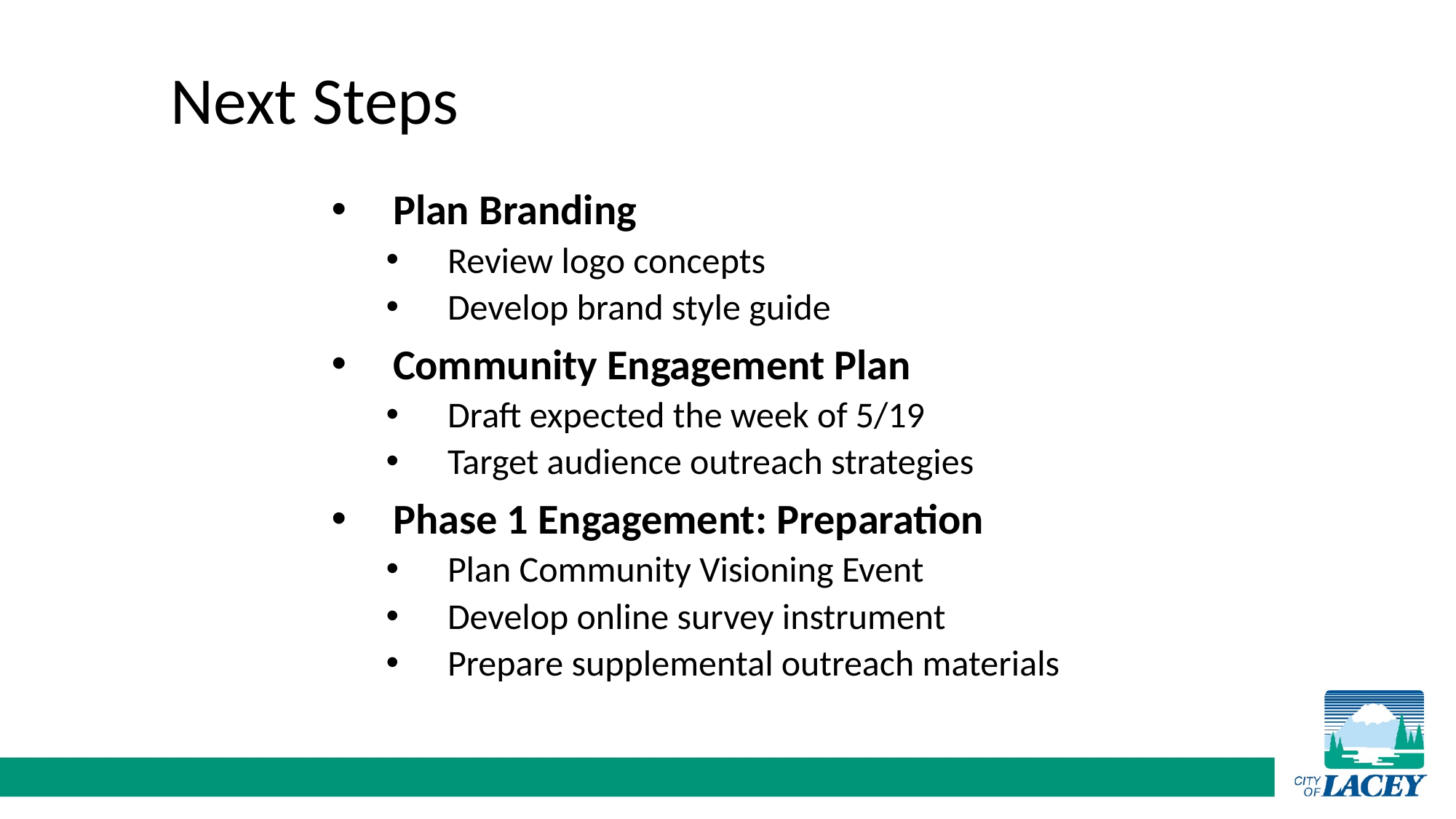

Next Steps
Plan Branding
Review logo concepts
Develop brand style guide
Community Engagement Plan
Draft expected the week of 5/19
Target audience outreach strategies
Phase 1 Engagement: Preparation
Plan Community Visioning Event
Develop online survey instrument
Prepare supplemental outreach materials